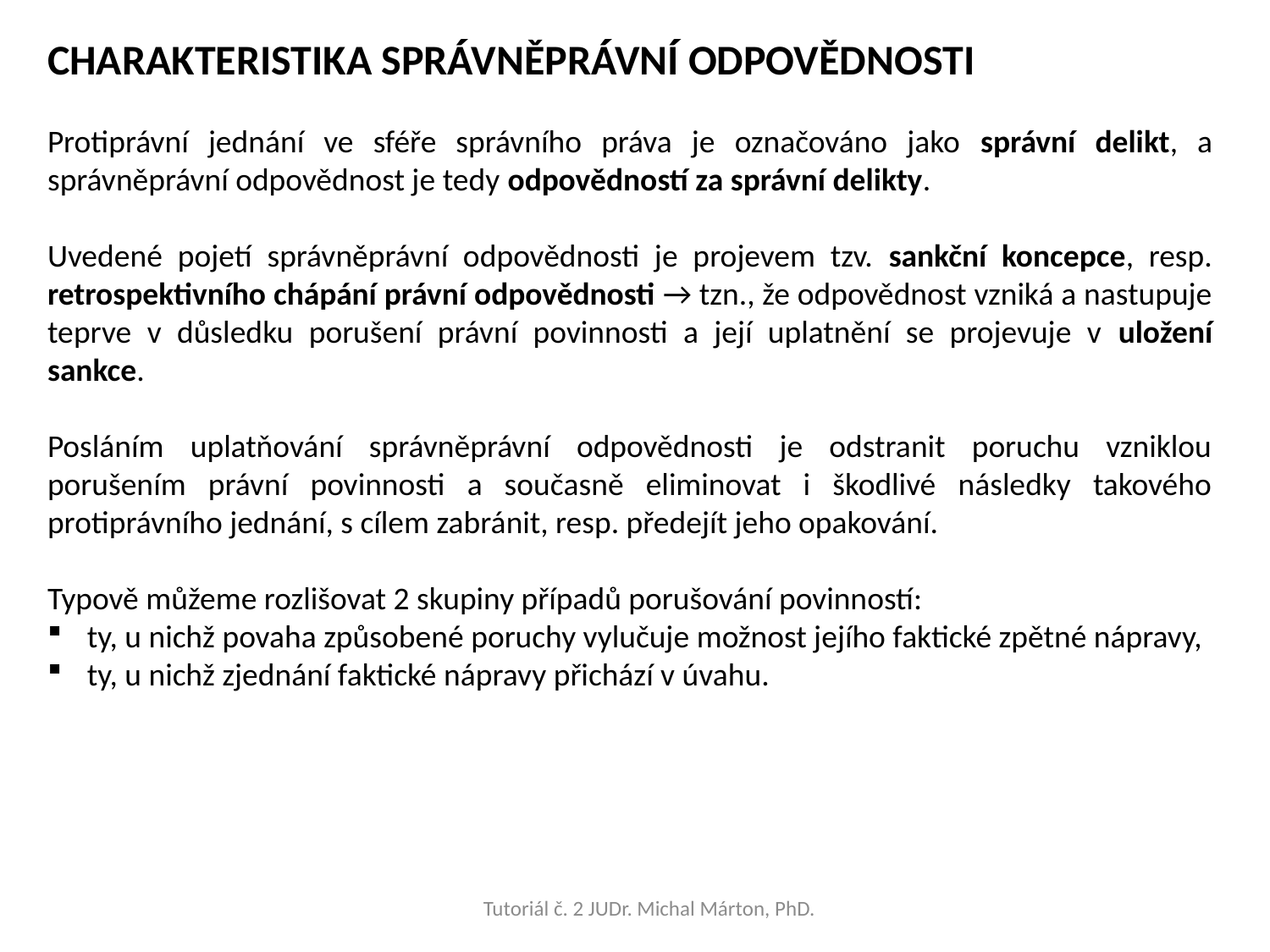

CHARAKTERISTIKA SPRÁVNĚPRÁVNÍ ODPOVĚDNOSTI

Protiprávní jednání ve sféře správního práva je označováno jako správní delikt, a správněprávní odpovědnost je tedy odpovědností za správní delikty.

Uvedené pojetí správněprávní odpovědnosti je projevem tzv. sankční koncepce, resp. retrospektivního chápání právní odpovědnosti → tzn., že odpovědnost vzniká a nastupuje teprve v důsledku porušení právní povinnosti a její uplatnění se projevuje v uložení sankce.

Posláním uplatňování správněprávní odpovědnosti je odstranit poruchu vzniklou porušením právní povinnosti a současně eliminovat i škodlivé následky takového protiprávního jednání, s cílem zabránit, resp. předejít jeho opakování.

Typově můžeme rozlišovat 2 skupiny případů porušování povinností:
ty, u nichž povaha způsobené poruchy vylučuje možnost jejího faktické zpětné nápravy,
ty, u nichž zjednání faktické nápravy přichází v úvahu.
Tutoriál č. 2 JUDr. Michal Márton, PhD.